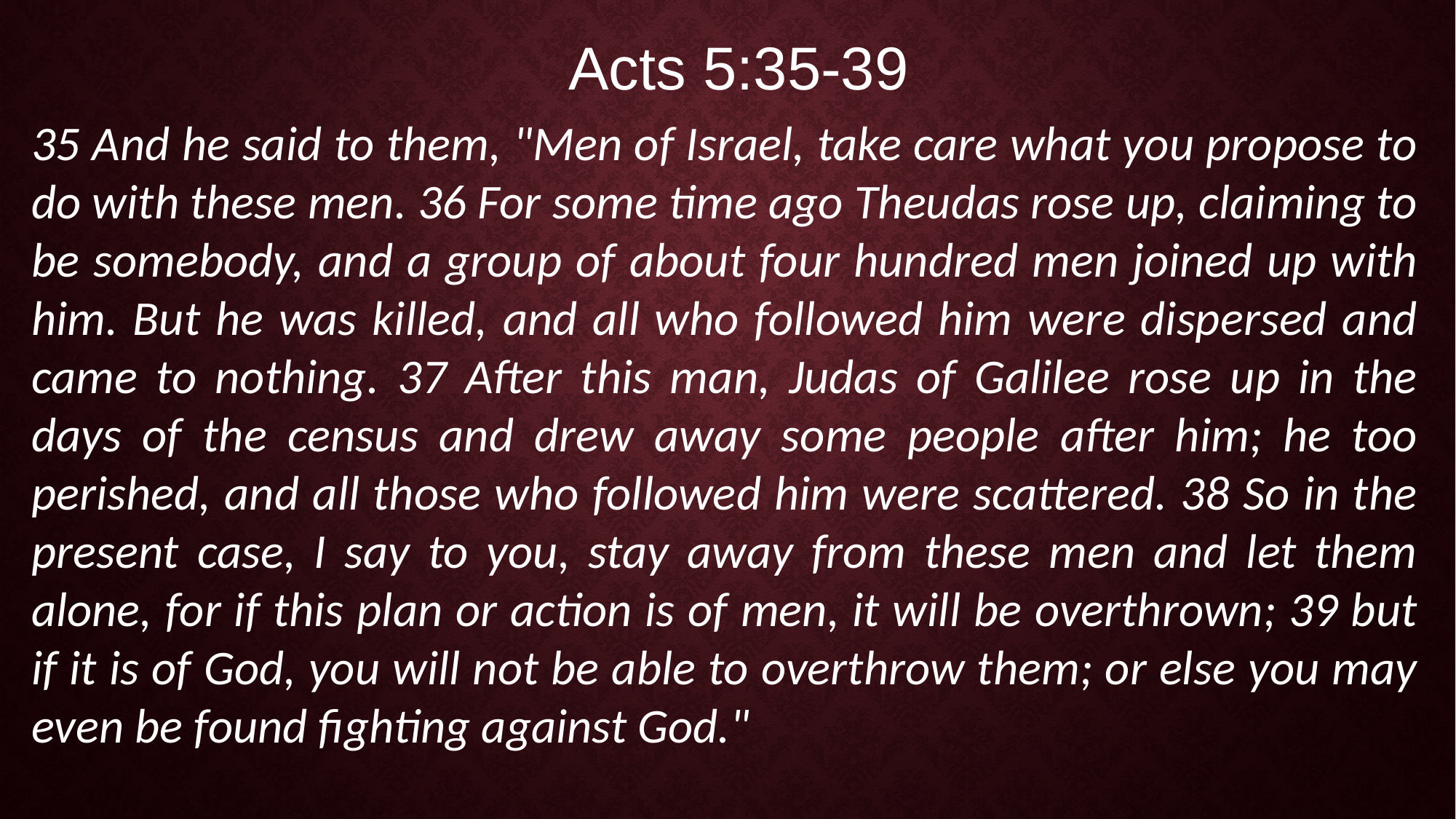

Acts 5:35-39
35 And he said to them, "Men of Israel, take care what you propose to do with these men. 36 For some time ago Theudas rose up, claiming to be somebody, and a group of about four hundred men joined up with him. But he was killed, and all who followed him were dispersed and came to nothing. 37 After this man, Judas of Galilee rose up in the days of the census and drew away some people after him; he too perished, and all those who followed him were scattered. 38 So in the present case, I say to you, stay away from these men and let them alone, for if this plan or action is of men, it will be overthrown; 39 but if it is of God, you will not be able to overthrow them; or else you may even be found fighting against God."